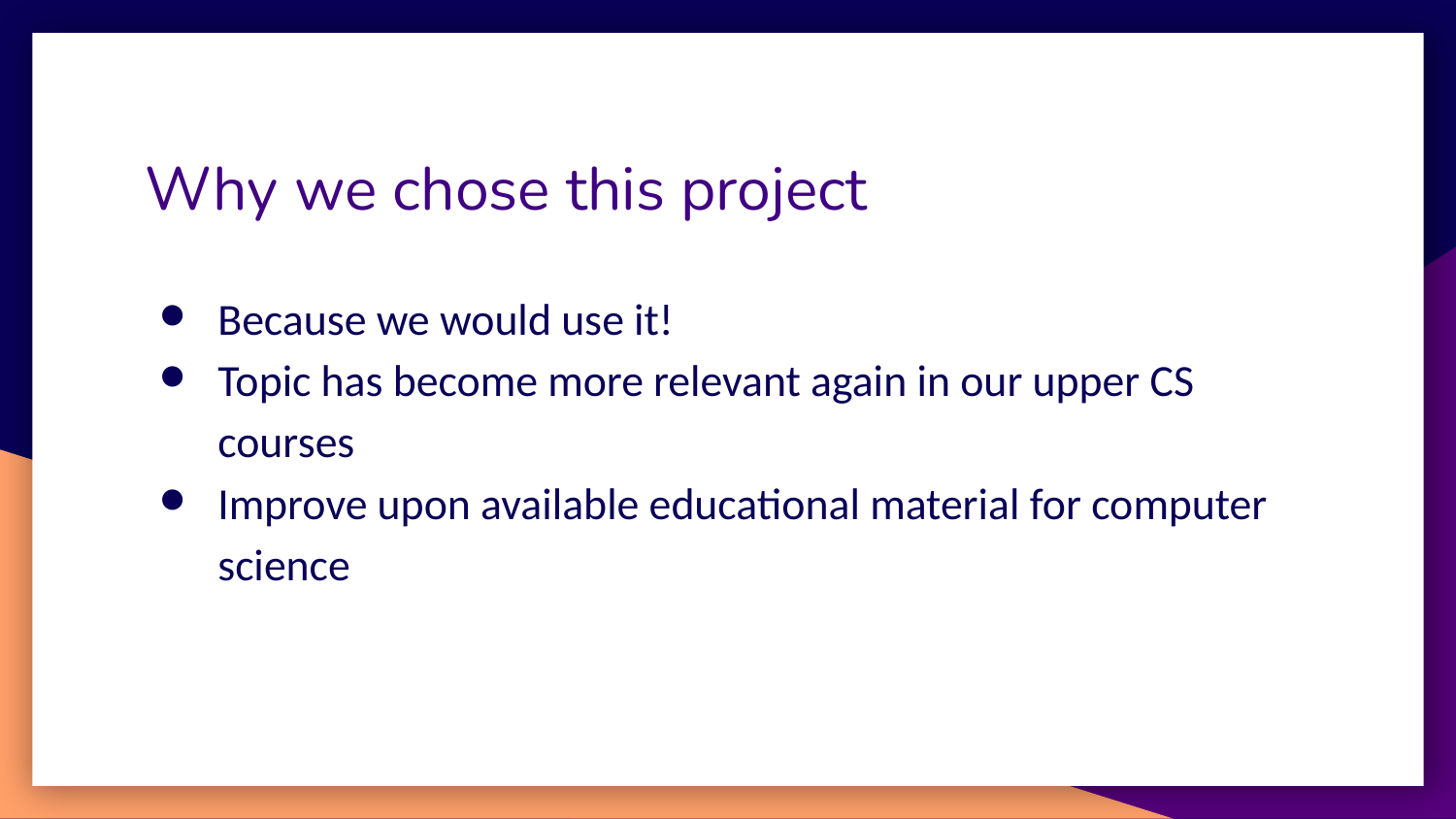

# Why we chose this project
Because we would use it!
Topic has become more relevant again in our upper CS courses
Improve upon available educational material for computer science